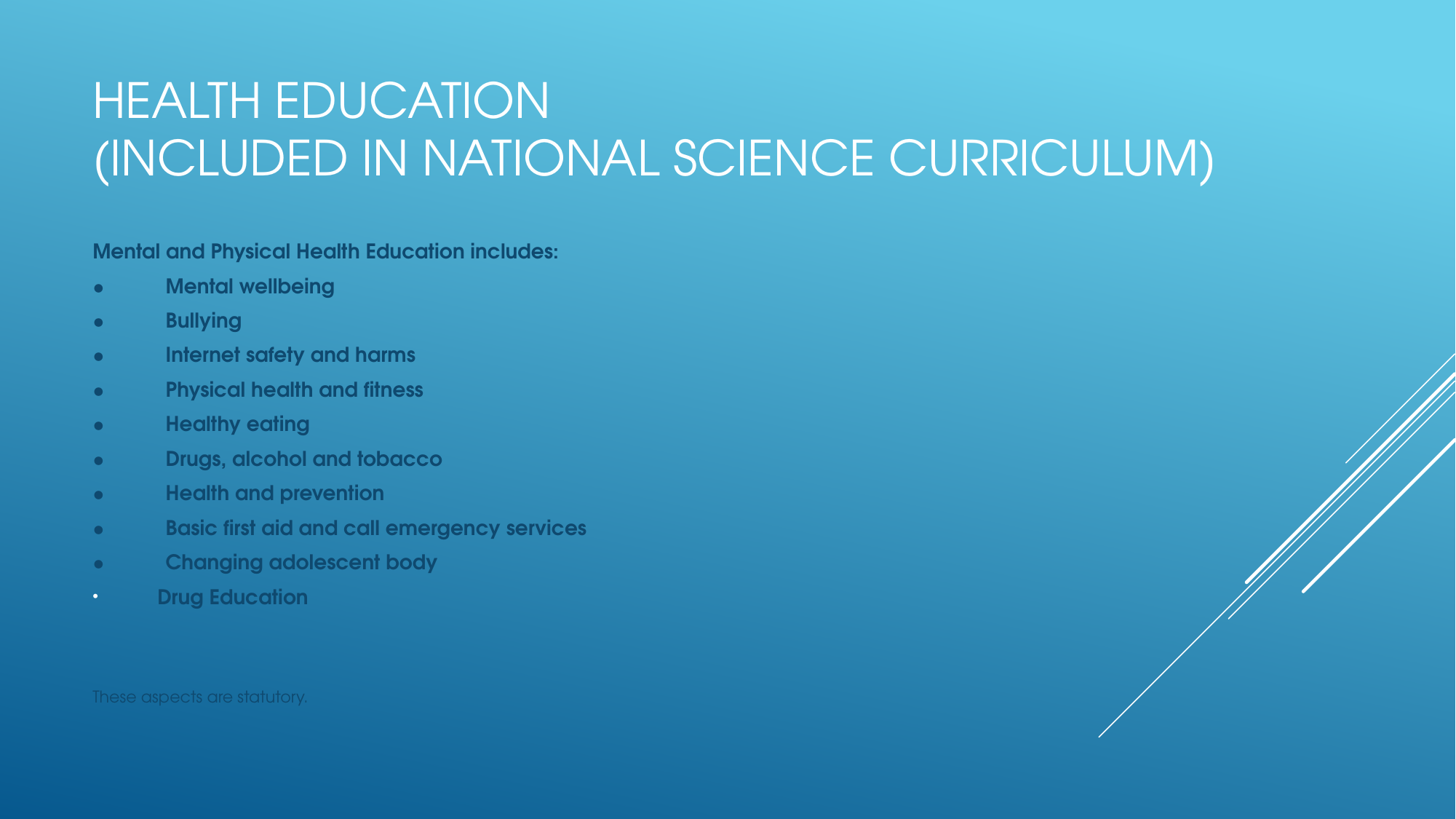

# Health Education (Included in national science curriculum)
Mental and Physical Health Education includes:
•	Mental wellbeing
•	Bullying
•	Internet safety and harms
•	Physical health and fitness
•	Healthy eating
•	Drugs, alcohol and tobacco
•	Health and prevention
•	Basic first aid and call emergency services
•	Changing adolescent body
     Drug Education

These aspects are statutory.